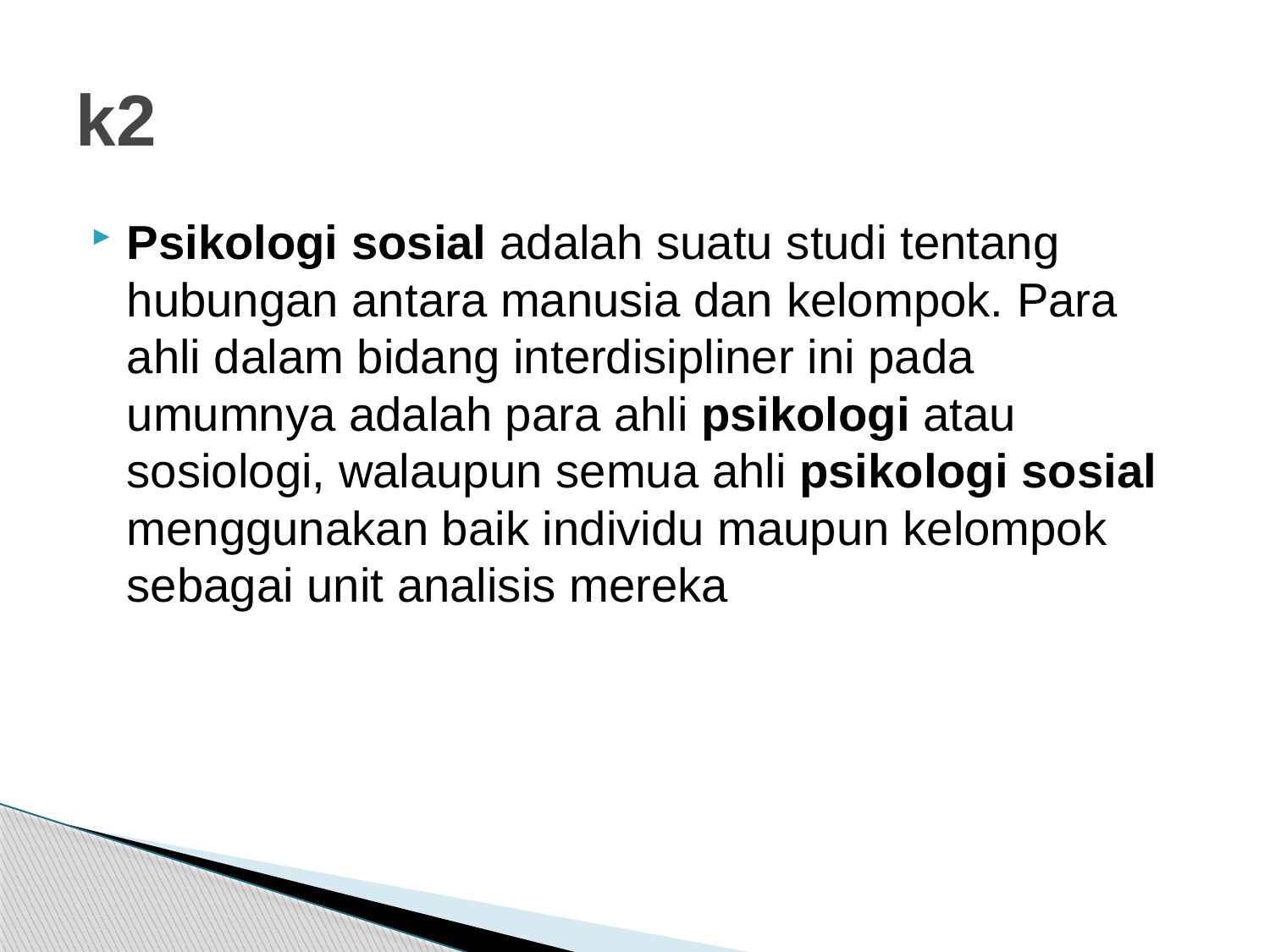

# k2
Psikologi sosial adalah suatu studi tentang hubungan antara manusia dan kelompok. Para ahli dalam bidang interdisipliner ini pada umumnya adalah para ahli psikologi atau sosiologi, walaupun semua ahli psikologi sosial menggunakan baik individu maupun kelompok sebagai unit analisis mereka